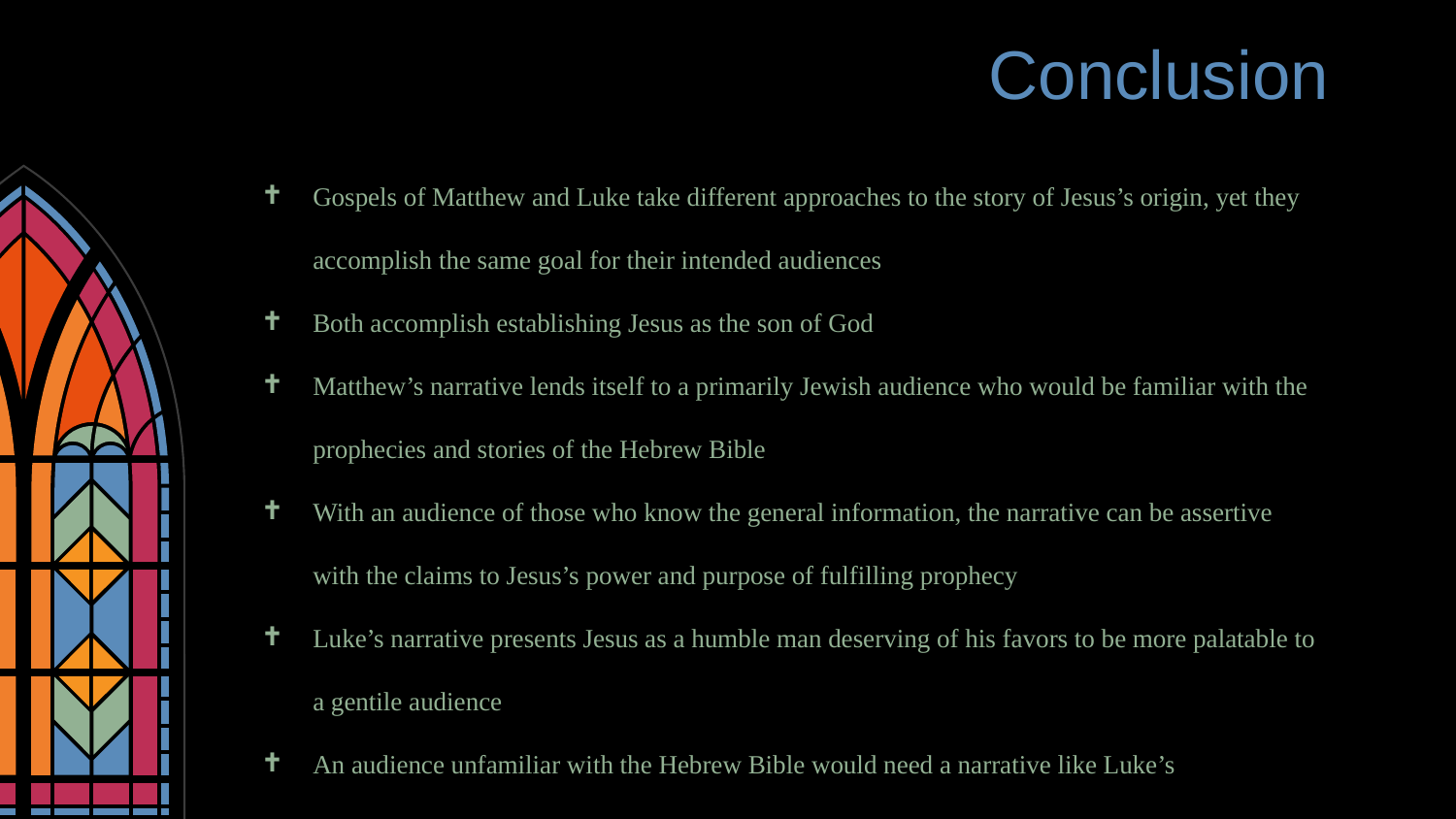

# Conclusion
Gospels of Matthew and Luke take different approaches to the story of Jesus’s origin, yet they accomplish the same goal for their intended audiences
Both accomplish establishing Jesus as the son of God
Matthew’s narrative lends itself to a primarily Jewish audience who would be familiar with the prophecies and stories of the Hebrew Bible
With an audience of those who know the general information, the narrative can be assertive with the claims to Jesus’s power and purpose of fulfilling prophecy
Luke’s narrative presents Jesus as a humble man deserving of his favors to be more palatable to a gentile audience
An audience unfamiliar with the Hebrew Bible would need a narrative like Luke’s